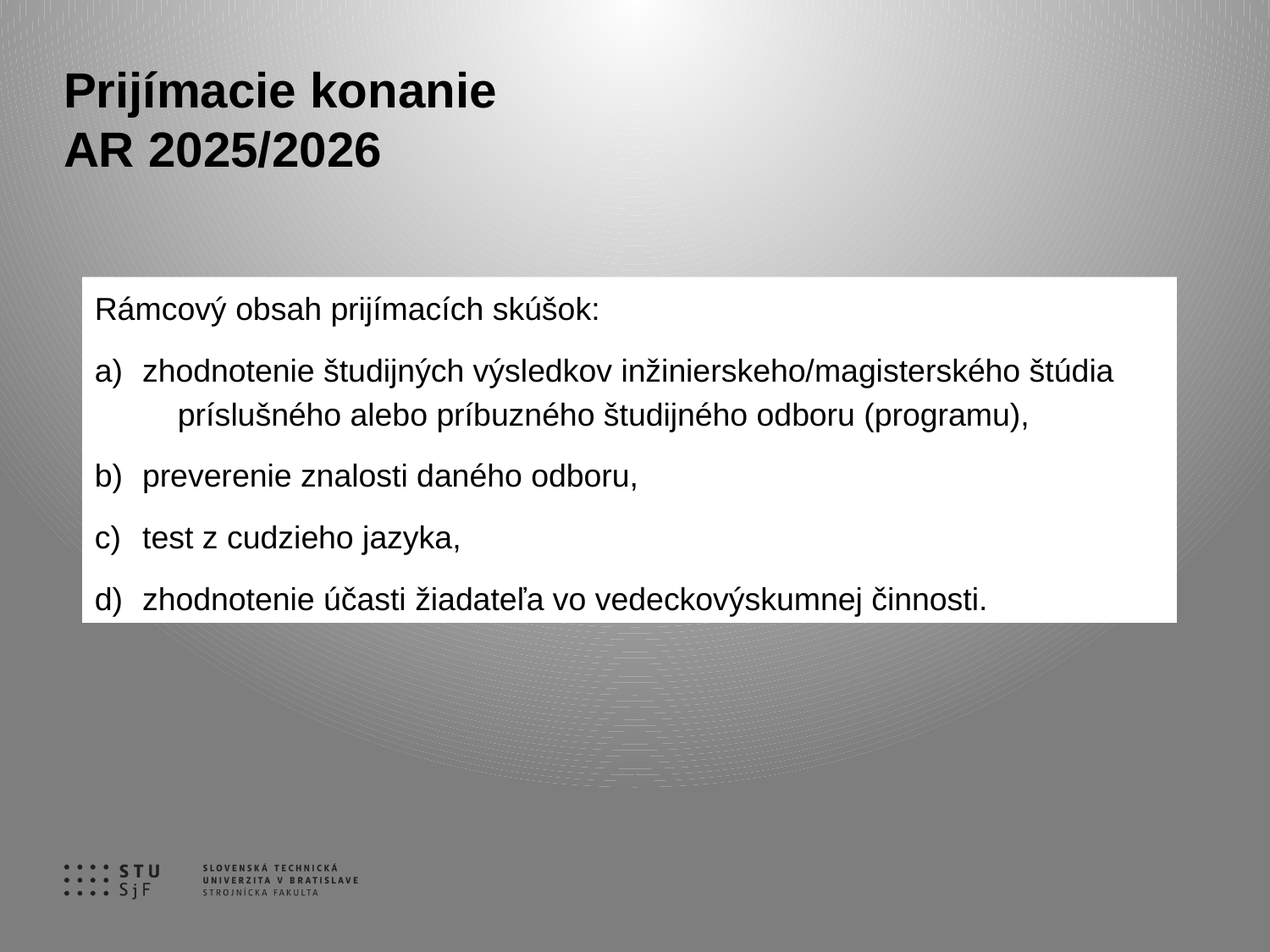

# Prijímacie konanie AR 2025/2026
Rámcový obsah prijímacích skúšok:
zhodnotenie študijných výsledkov inžinierskeho/magisterského štúdia          príslušného alebo príbuzného študijného odboru (programu),
preverenie znalosti daného odboru,
test z cudzieho jazyka,
zhodnotenie účasti žiadateľa vo vedeckovýskumnej činnosti.